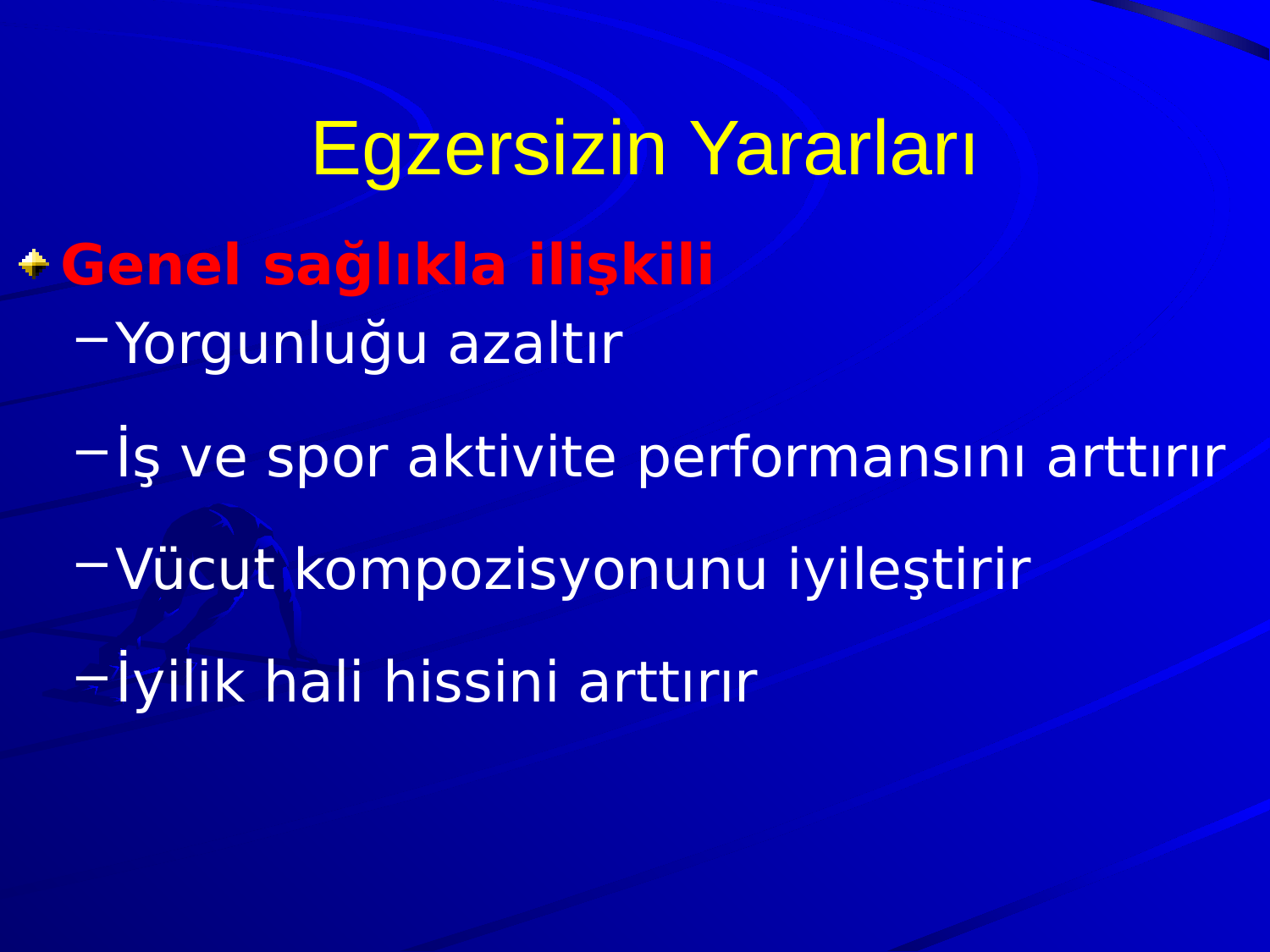

# Egzersizin Yararları
Genel sağlıkla ilişkili
Yorgunluğu azaltır
İş ve spor aktivite performansını arttırır
Vücut kompozisyonunu iyileştirir
İyilik hali hissini arttırır